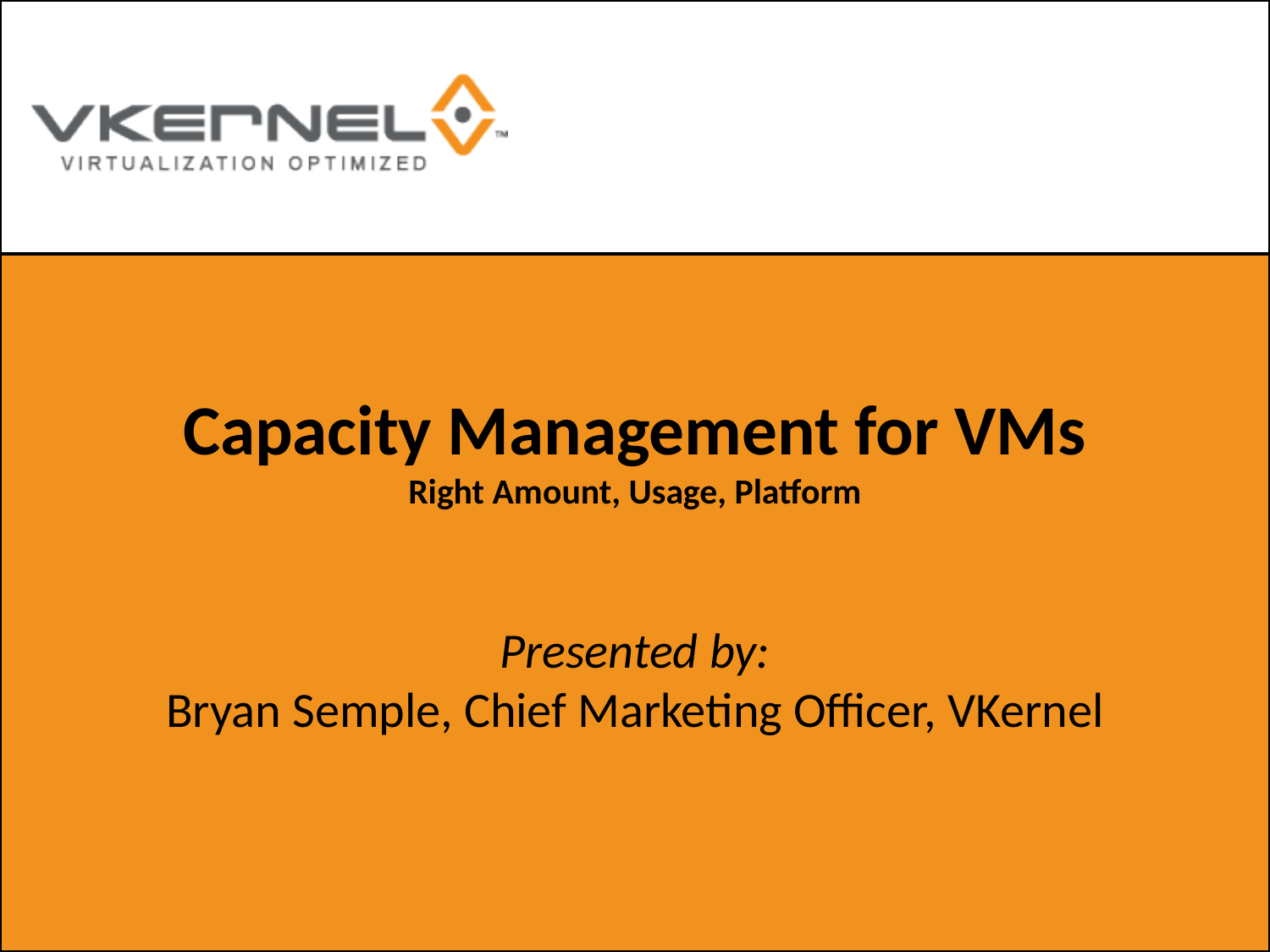

# Capacity Management for VMs Right Amount, Usage, Platform Presented by: Bryan Semple, Chief Marketing Officer, VKernel